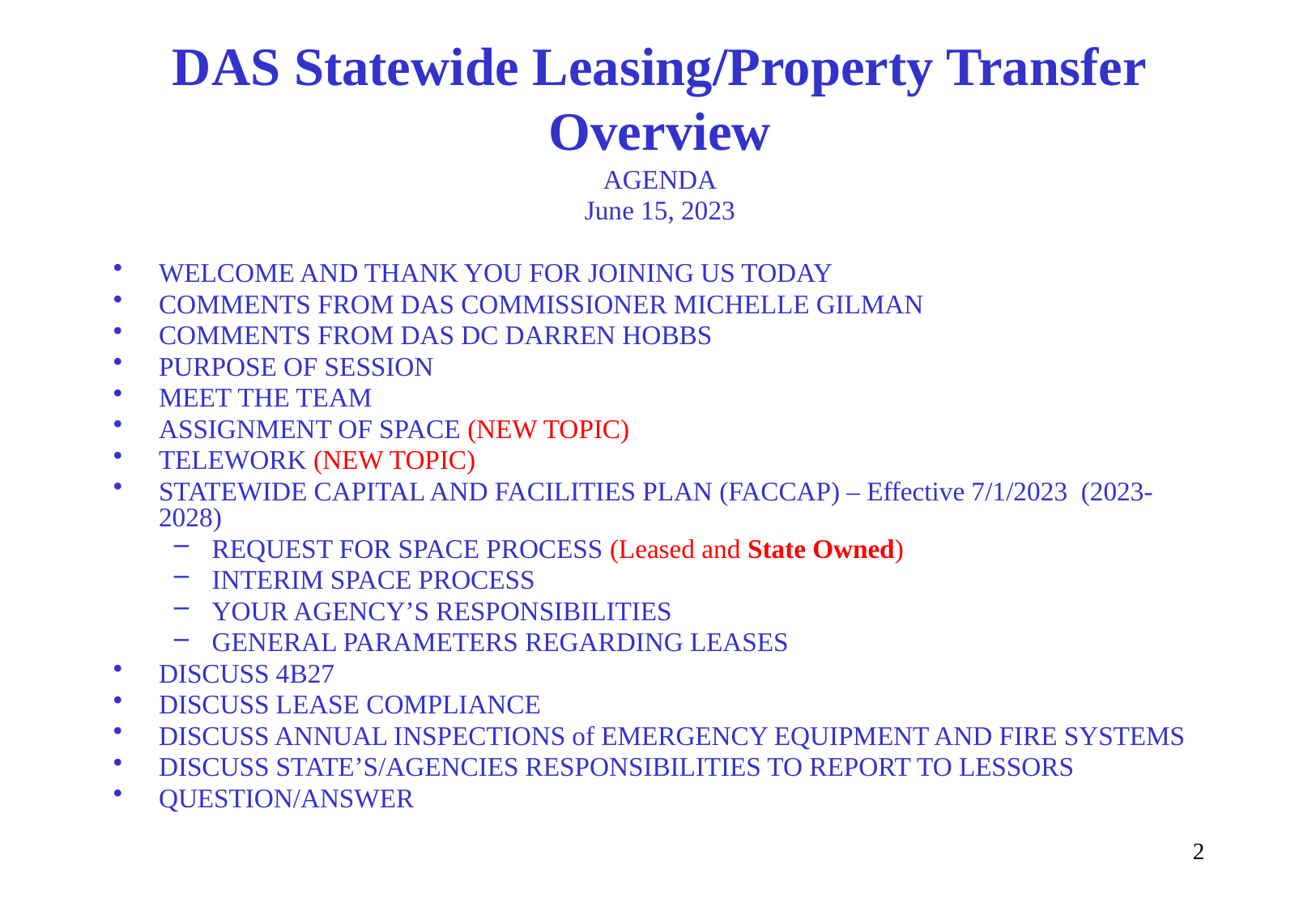

# DAS Statewide Leasing/Property Transfer Overview
AGENDA
June 15, 2023

WELCOME AND THANK YOU FOR JOINING US TODAY
COMMENTS FROM DAS COMMISSIONER MICHELLE GILMAN
COMMENTS FROM DAS DC DARREN HOBBS
PURPOSE OF SESSION
MEET THE TEAM
ASSIGNMENT OF SPACE (NEW TOPIC)
TELEWORK (NEW TOPIC)
STATEWIDE CAPITAL AND FACILITIES PLAN (FACCAP) – Effective 7/1/2023  (2023-2028)
REQUEST FOR SPACE PROCESS (Leased and State Owned)
INTERIM SPACE PROCESS
YOUR AGENCY’S RESPONSIBILITIES
GENERAL PARAMETERS REGARDING LEASES
DISCUSS 4B27
DISCUSS LEASE COMPLIANCE
DISCUSS ANNUAL INSPECTIONS of EMERGENCY EQUIPMENT AND FIRE SYSTEMS
DISCUSS STATE’S/AGENCIES RESPONSIBILITIES TO REPORT TO LESSORS
QUESTION/ANSWER

2